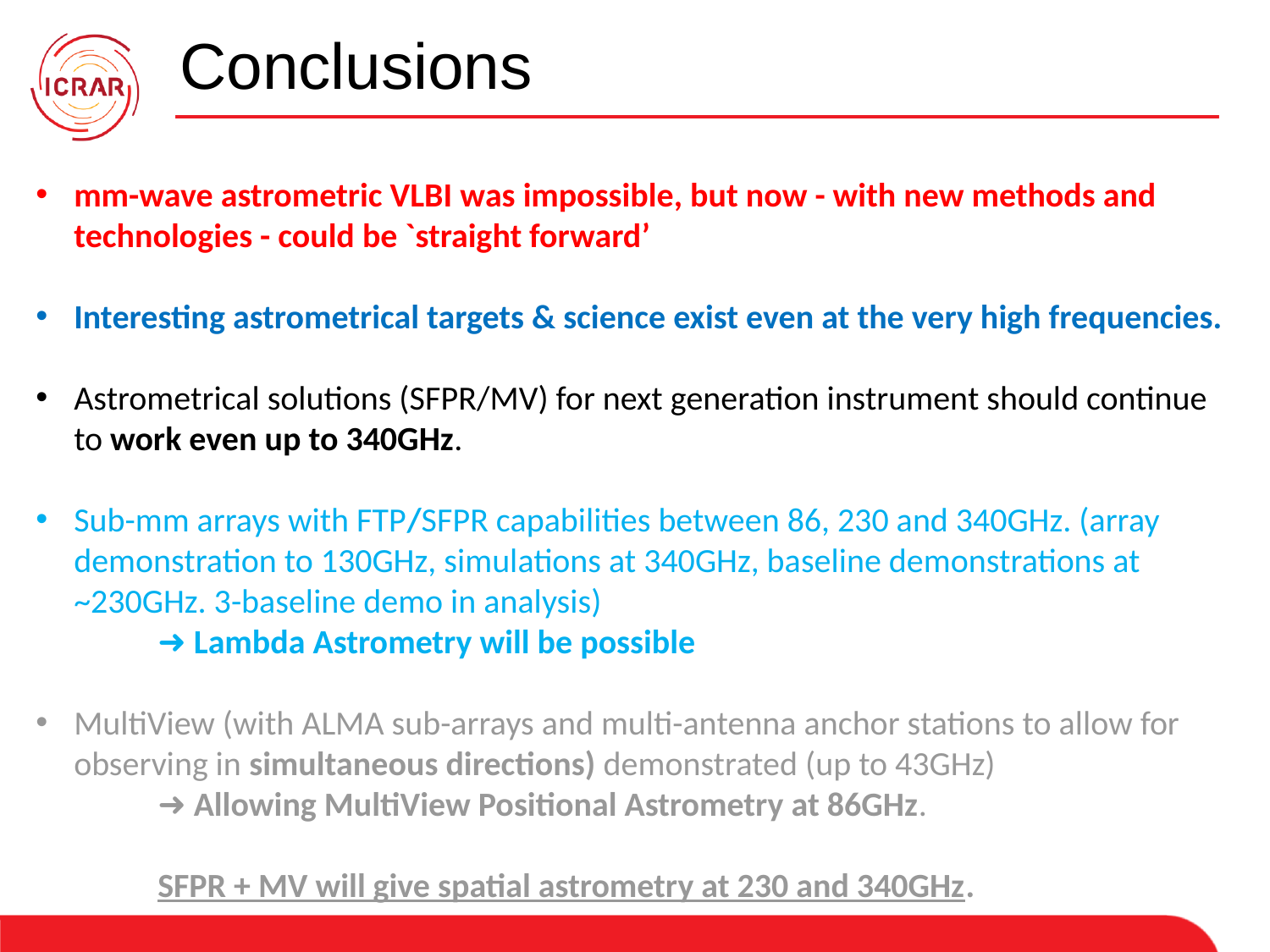

# Conclusions
mm-wave astrometric VLBI was impossible, but now - with new methods and technologies - could be `straight forward’

Interesting astrometrical targets & science exist even at the very high frequencies.

Astrometrical solutions (SFPR/MV) for next generation instrument should continue to work even up to 340GHz.

Sub-mm arrays with FTP/SFPR capabilities between 86, 230 and 340GHz. (array demonstration to 130GHz, simulations at 340GHz, baseline demonstrations at ~230GHz. 3-baseline demo in analysis)
	➜ Lambda Astrometry will be possible

MultiView (with ALMA sub-arrays and multi-antenna anchor stations to allow for observing in simultaneous directions) demonstrated (up to 43GHz)
	➜ Allowing MultiView Positional Astrometry at 86GHz.

		SFPR + MV will give spatial astrometry at 230 and 340GHz.